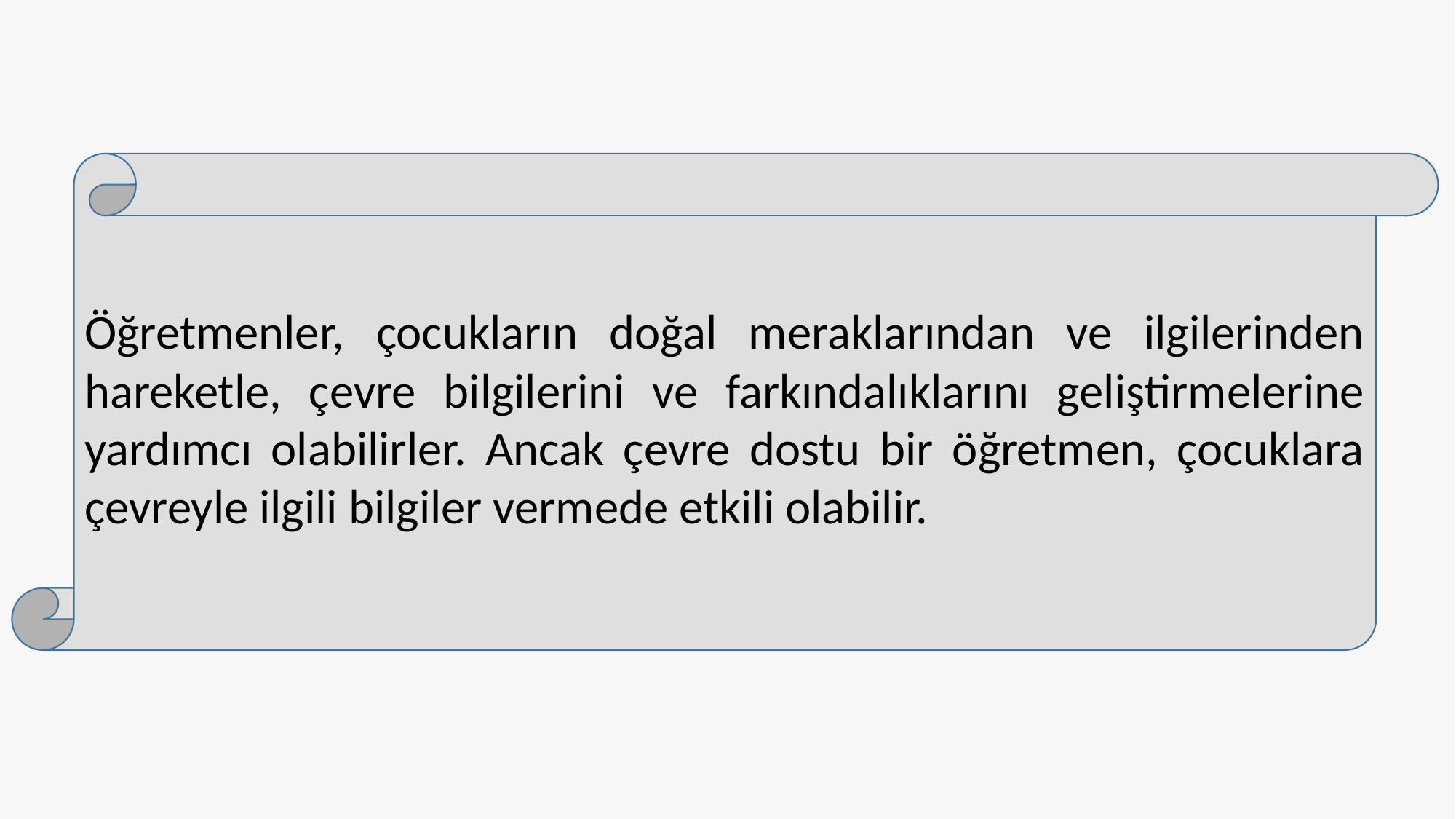

Öğretmenler, çocukların doğal meraklarından ve ilgilerinden hareketle, çevre bilgilerini ve farkındalıklarını geliştirmelerine yardımcı olabilirler. Ancak çevre dostu bir öğretmen, çocuklara çevreyle ilgili bilgiler vermede etkili olabilir.